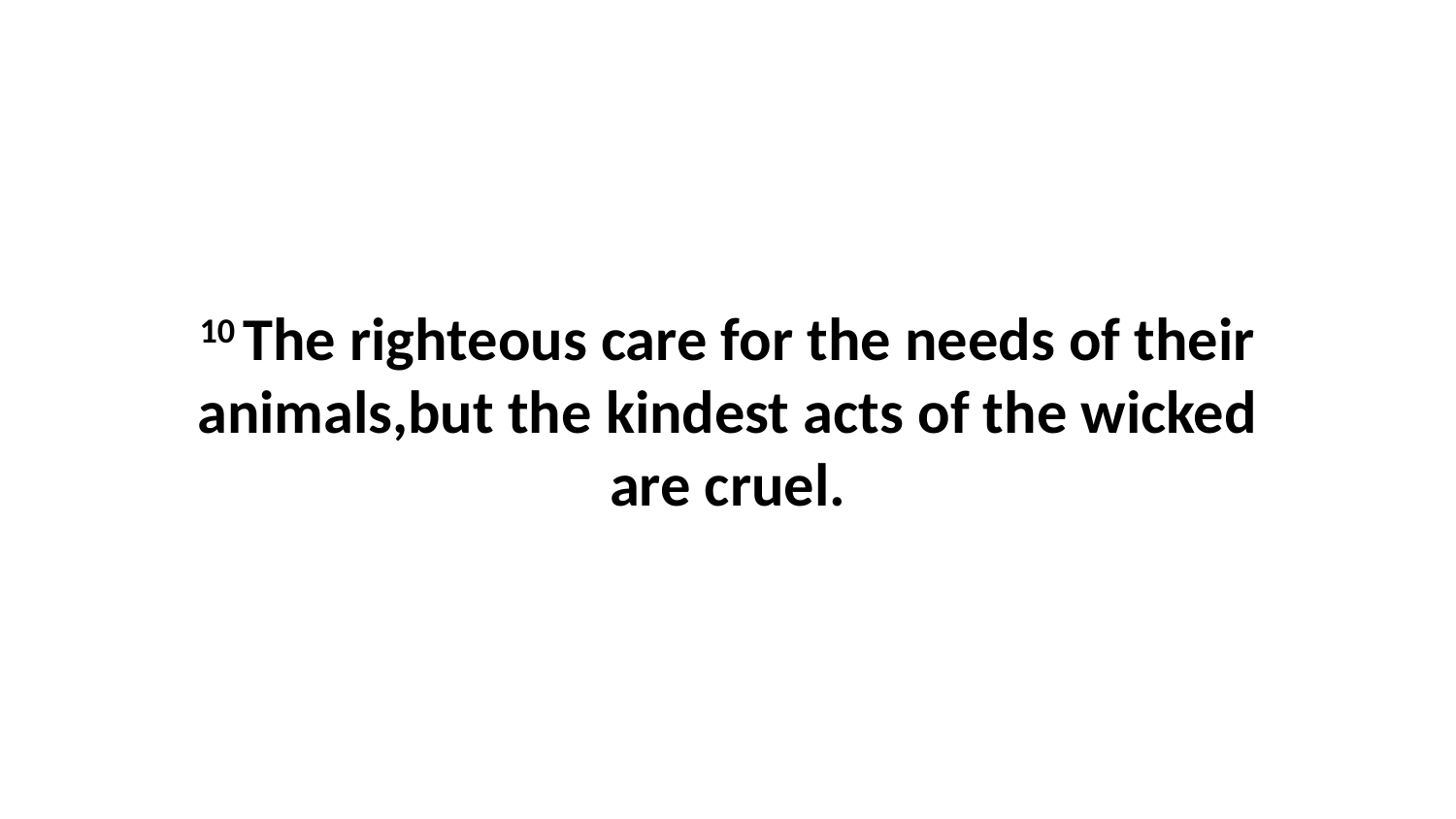

10 The righteous care for the needs of their animals,but the kindest acts of the wicked are cruel.